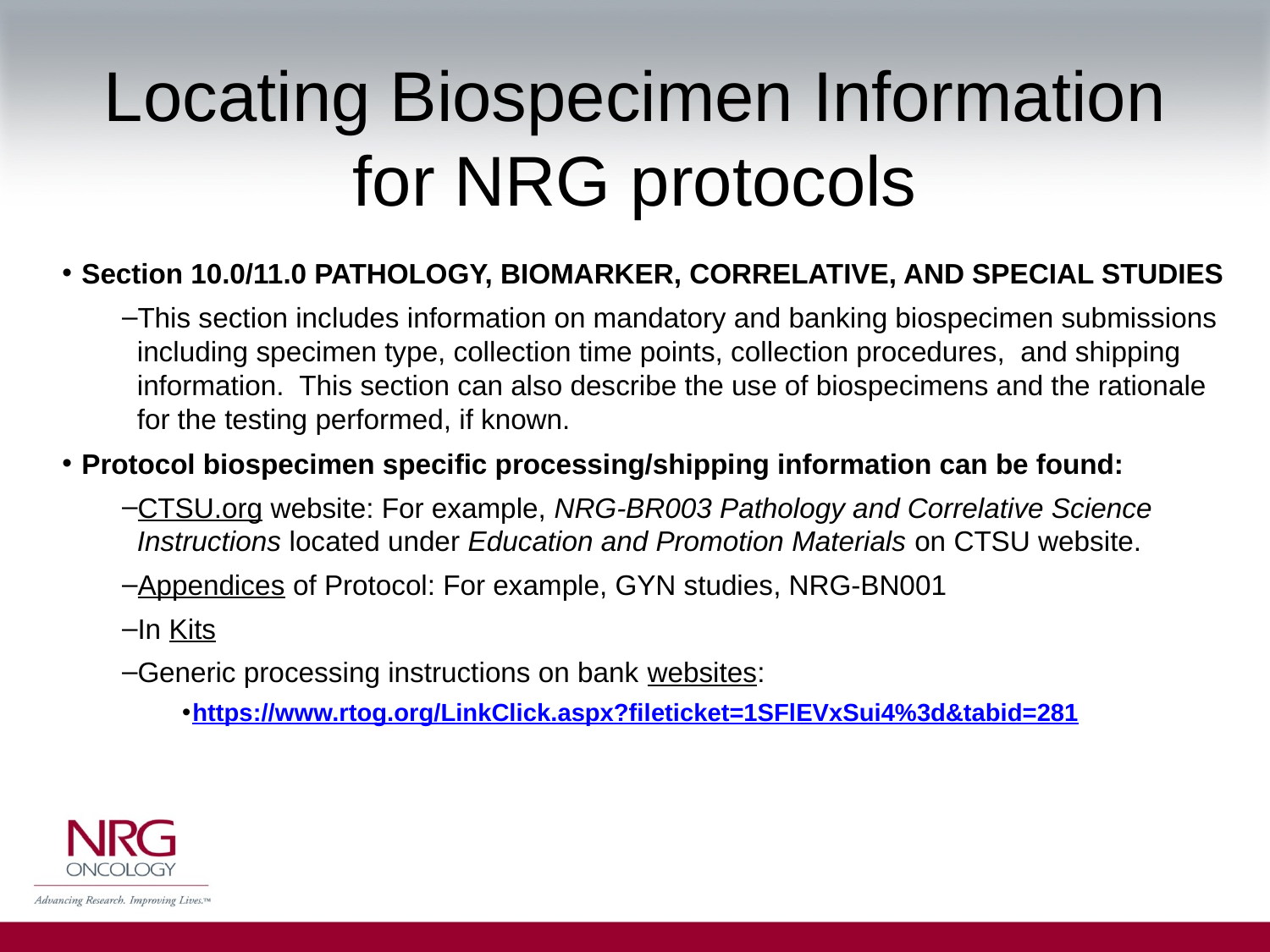

# Locating Biospecimen Information for NRG protocols
Section 10.0/11.0 PATHOLOGY, BIOMARKER, CORRELATIVE, AND SPECIAL STUDIES
This section includes information on mandatory and banking biospecimen submissions including specimen type, collection time points, collection procedures,  and shipping information.  This section can also describe the use of biospecimens and the rationale for the testing performed, if known.
Protocol biospecimen specific processing/shipping information can be found:
CTSU.org website: For example, NRG-BR003 Pathology and Correlative Science Instructions located under Education and Promotion Materials on CTSU website.
Appendices of Protocol: For example, GYN studies, NRG-BN001
In Kits
Generic processing instructions on bank websites:
https://www.rtog.org/LinkClick.aspx?fileticket=1SFlEVxSui4%3d&tabid=281